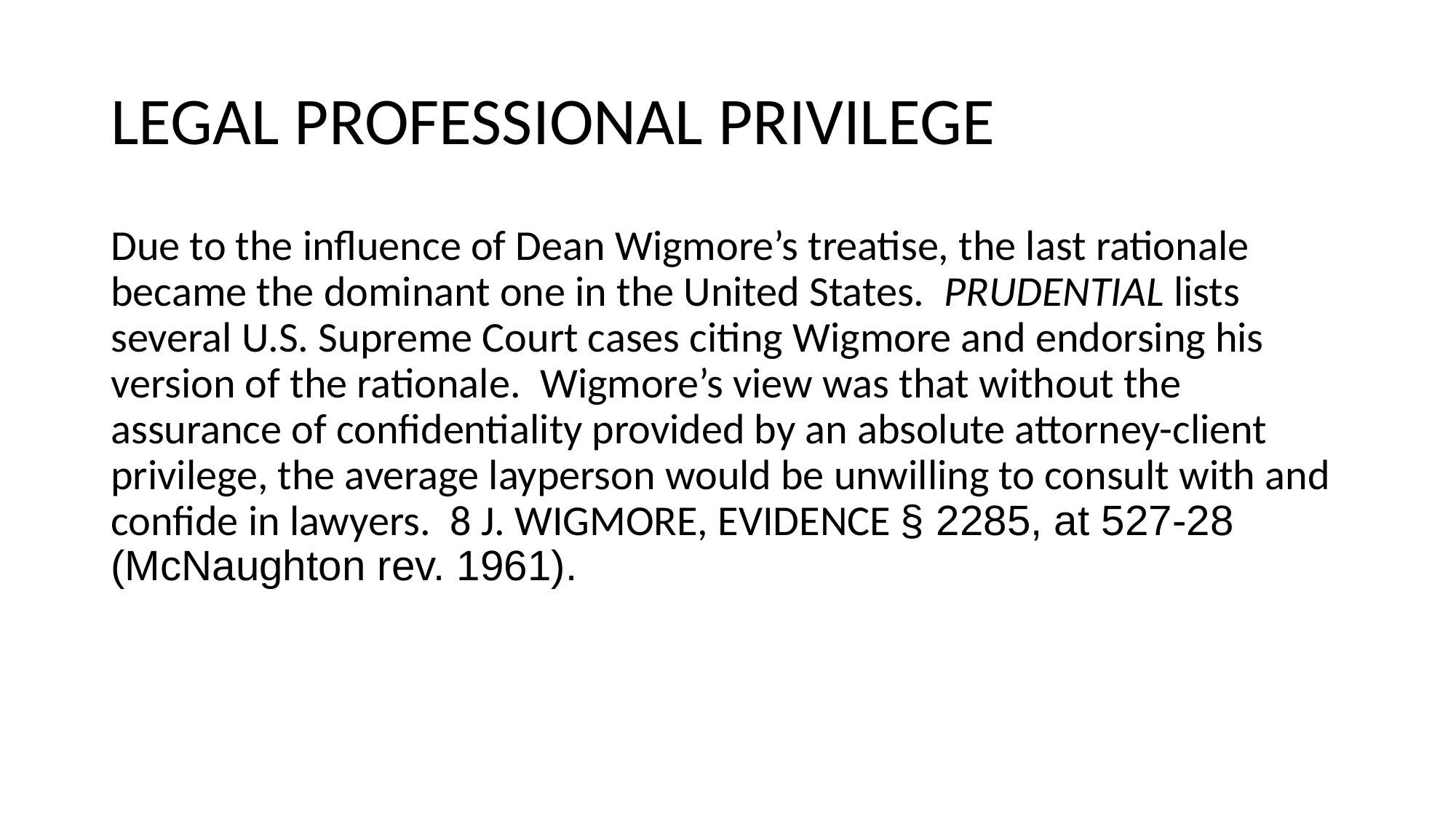

# LEGAL PROFESSIONAL PRIVILEGE
Due to the influence of Dean Wigmore’s treatise, the last rationale became the dominant one in the United States.  PRUDENTIAL lists several U.S. Supreme Court cases citing Wigmore and endorsing his version of the rationale.  Wigmore’s view was that without the assurance of confidentiality provided by an absolute attorney-client privilege, the average layperson would be unwilling to consult with and confide in lawyers.  8 J. WIGMORE, EVIDENCE § 2285, at 527-28 (McNaughton rev. 1961).